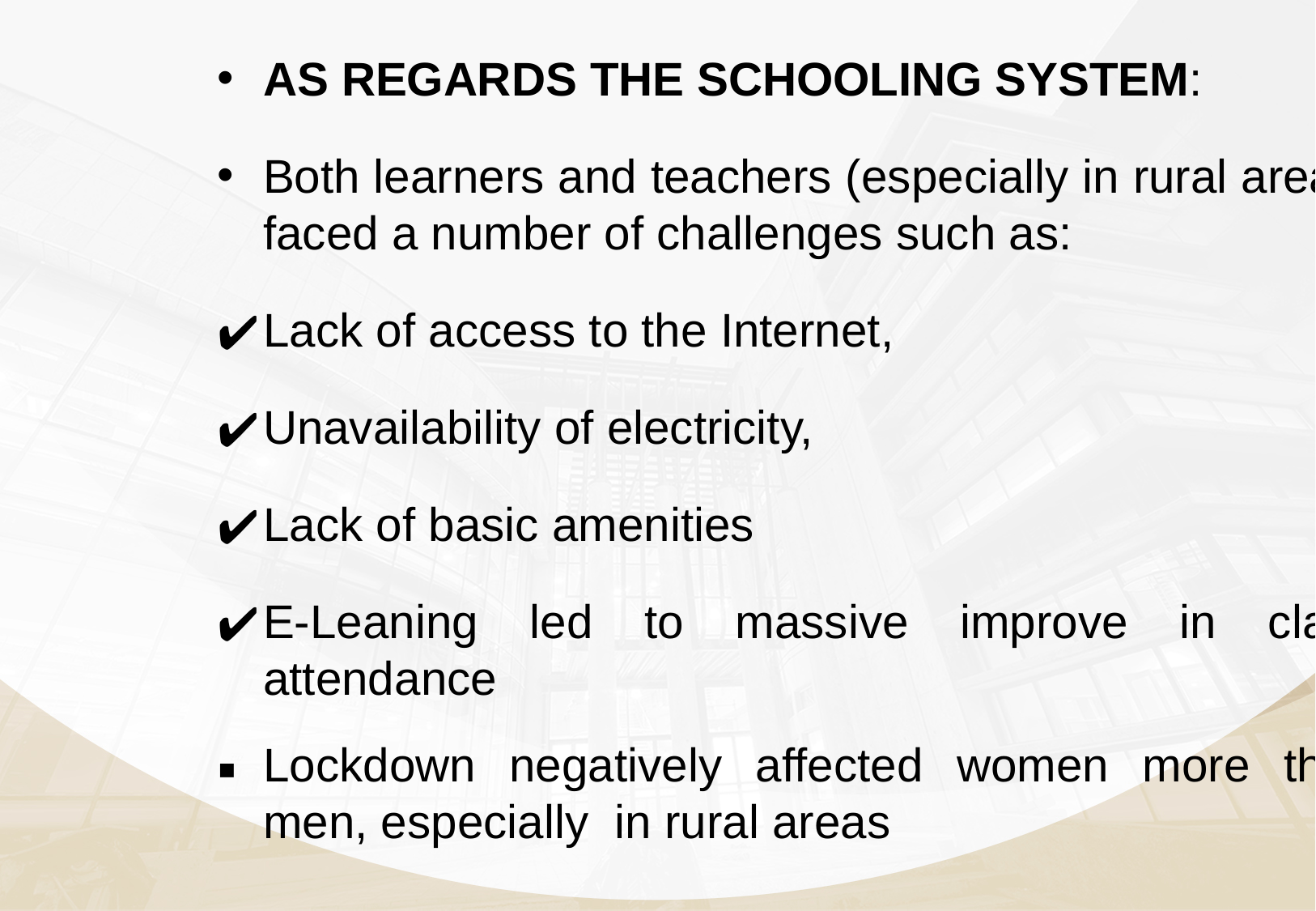

#
AS REGARDS THE SCHOOLING SYSTEM:
Both learners and teachers (especially in rural areas) faced a number of challenges such as:
Lack of access to the Internet,
Unavailability of electricity,
Lack of basic amenities
E-Leaning led to massive improve in class attendance
Lockdown negatively affected women more than men, especially  in rural areas